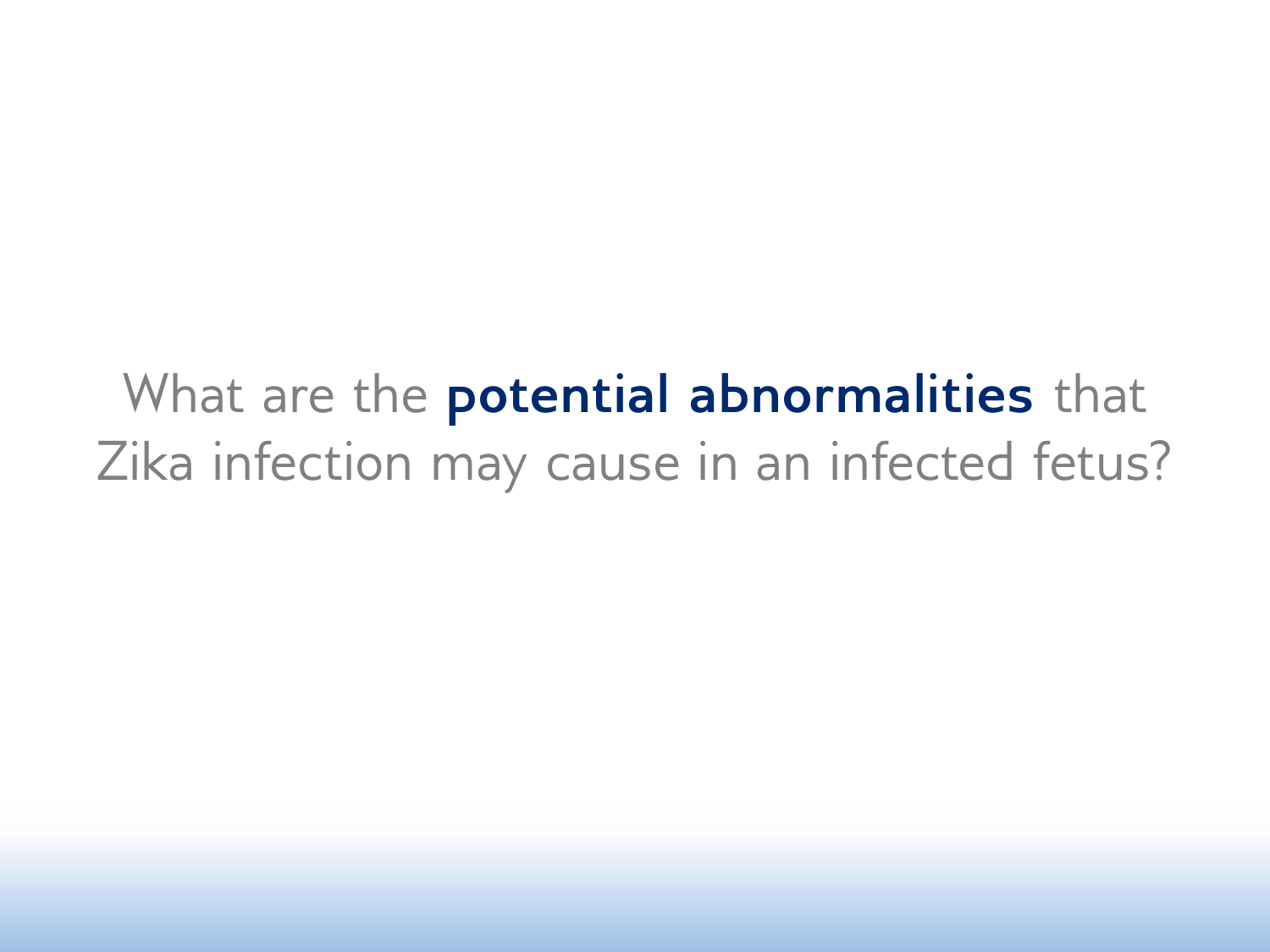

What are the potential abnormalities that Zika infection may cause in an infected fetus?